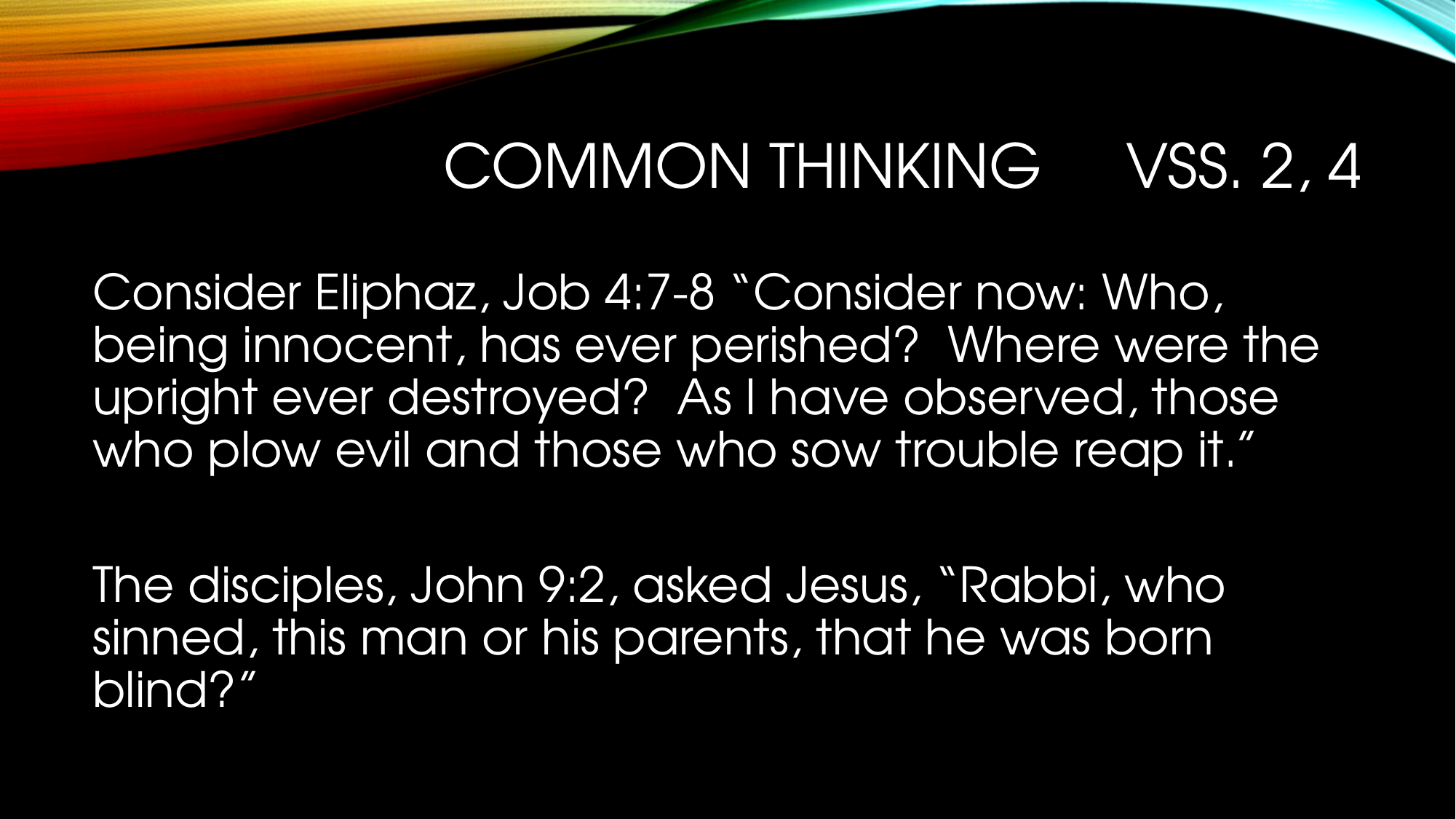

# Common thinking     Vss. 2, 4
Consider Eliphaz, Job 4:7-8 “Consider now: Who, being innocent, has ever perished?  Where were the upright ever destroyed?  As I have observed, those who plow evil and those who sow trouble reap it.”

The disciples, John 9:2, asked Jesus, “Rabbi, who sinned, this man or his parents, that he was born blind?”